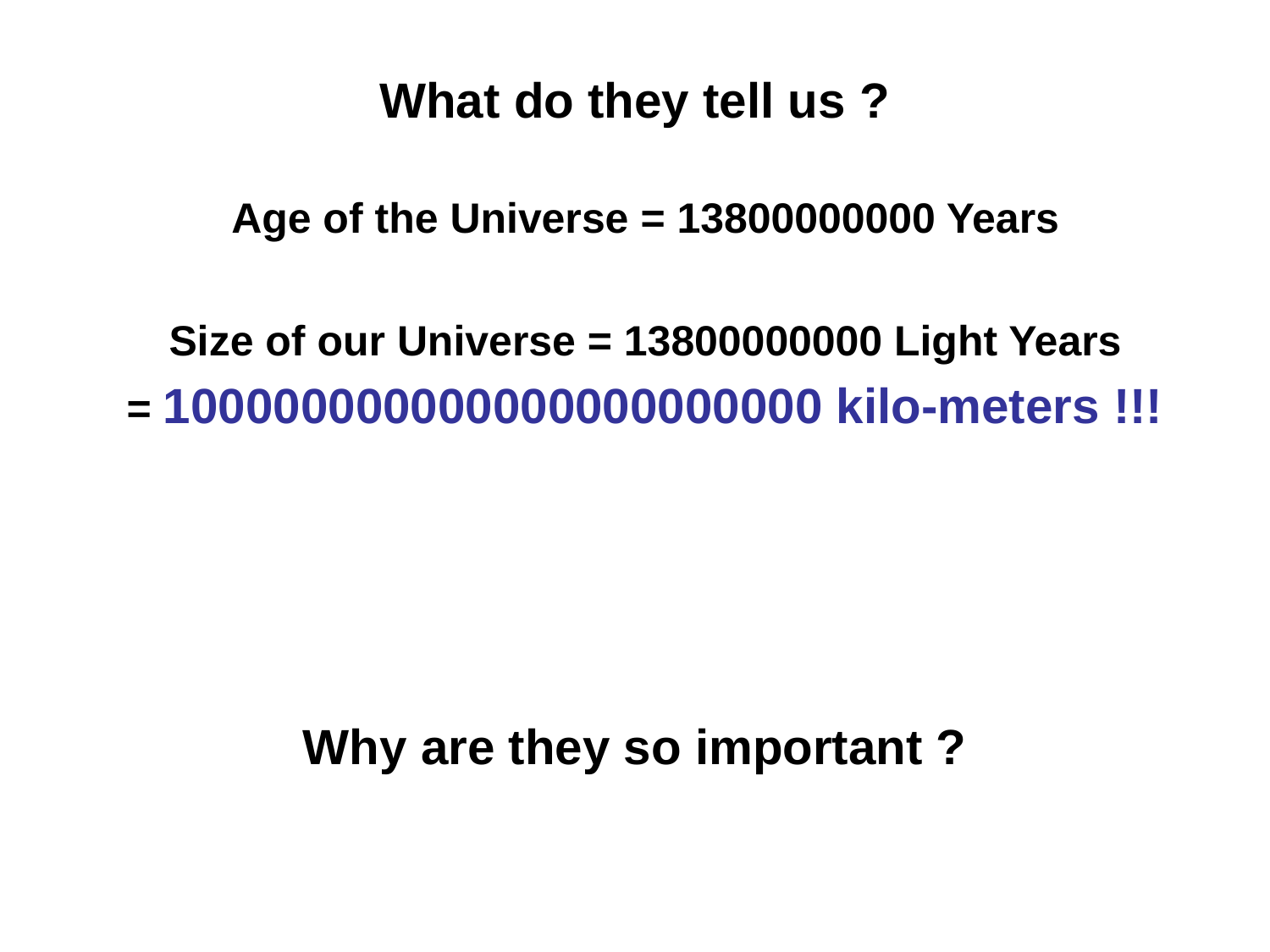

# What do they tell us ?
Age of the Universe = 13800000000 Years

Size of our Universe = 13800000000 Light Years
= 100000000000000000000000 kilo-meters !!!
Why are they so important ?